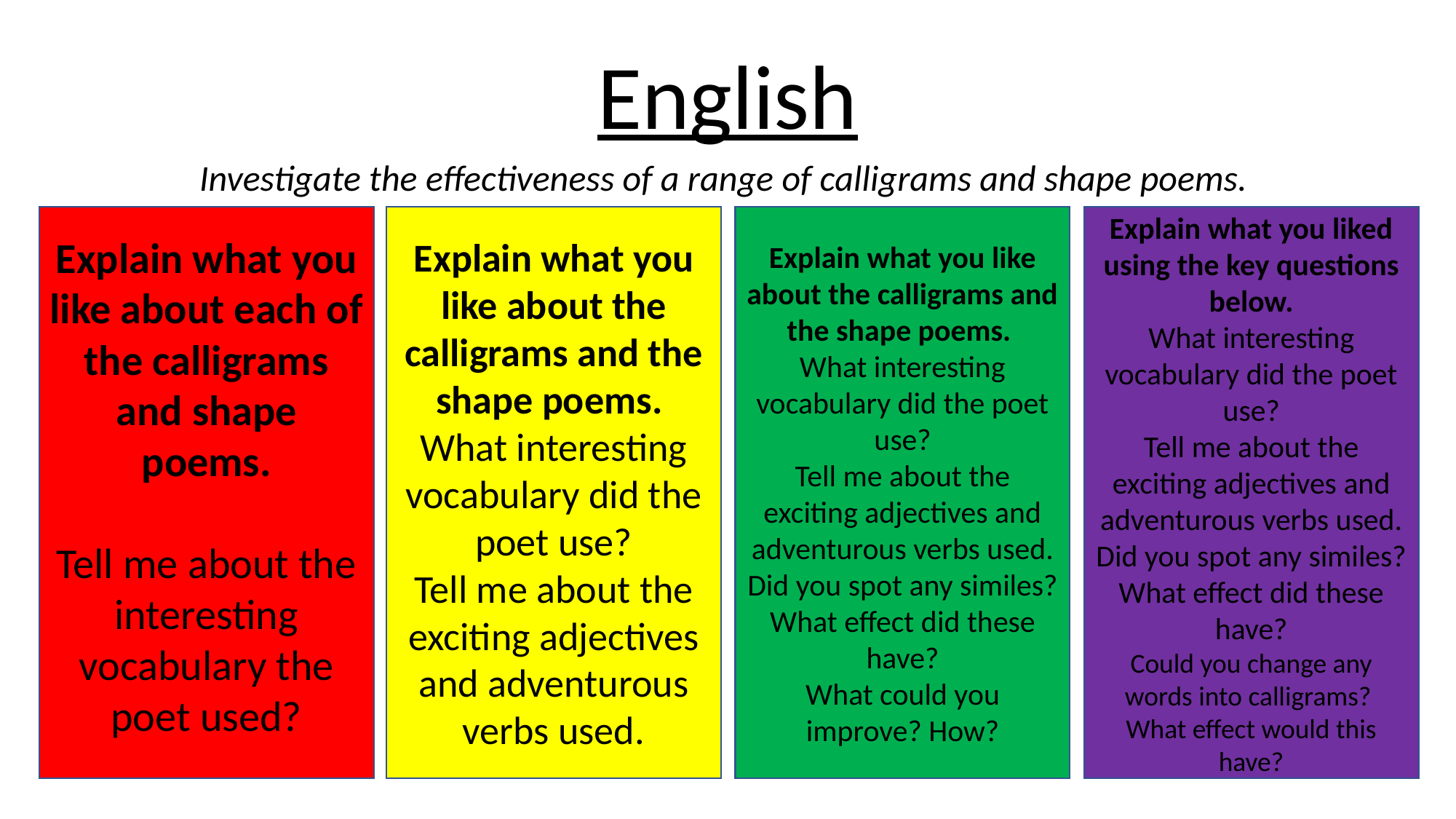

# English
Investigate the effectiveness of a range of calligrams and shape poems.

Explain what you like about each of the calligrams and shape poems.

Tell me about the interesting vocabulary the poet used?

Explain what you like about the calligrams and the shape poems.
What interesting vocabulary did the poet use?
Tell me about the exciting adjectives and adventurous verbs used.
Explain what you like about the calligrams and the shape poems.
What interesting vocabulary did the poet use?
Tell me about the exciting adjectives and adventurous verbs used.
Did you spot any similes? What effect did these have?
What could you improve? How?
Explain what you liked using the key questions below.
What interesting vocabulary did the poet use?
Tell me about the exciting adjectives and adventurous verbs used.
Did you spot any similes? What effect did these have?
Could you change any words into calligrams?
What effect would this have?